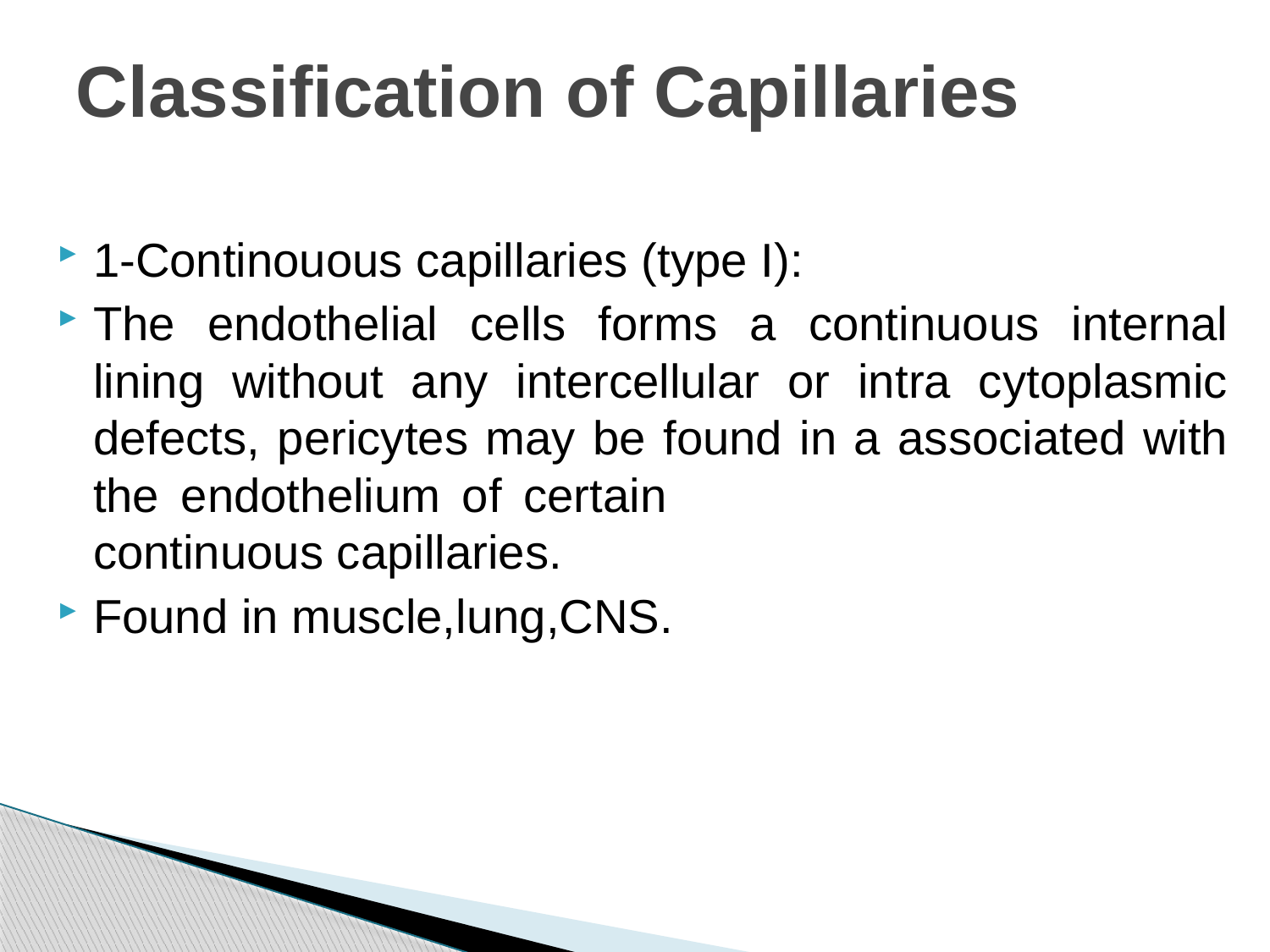

# Classification of Capillaries

1-Continouous capillaries (type I):
The endothelial cells forms a continuous internal lining without any intercellular or intra cytoplasmic defects, pericytes may be found in a associated with the endothelium of certain                           continuous capillaries.
Found in muscle,lung,CNS.